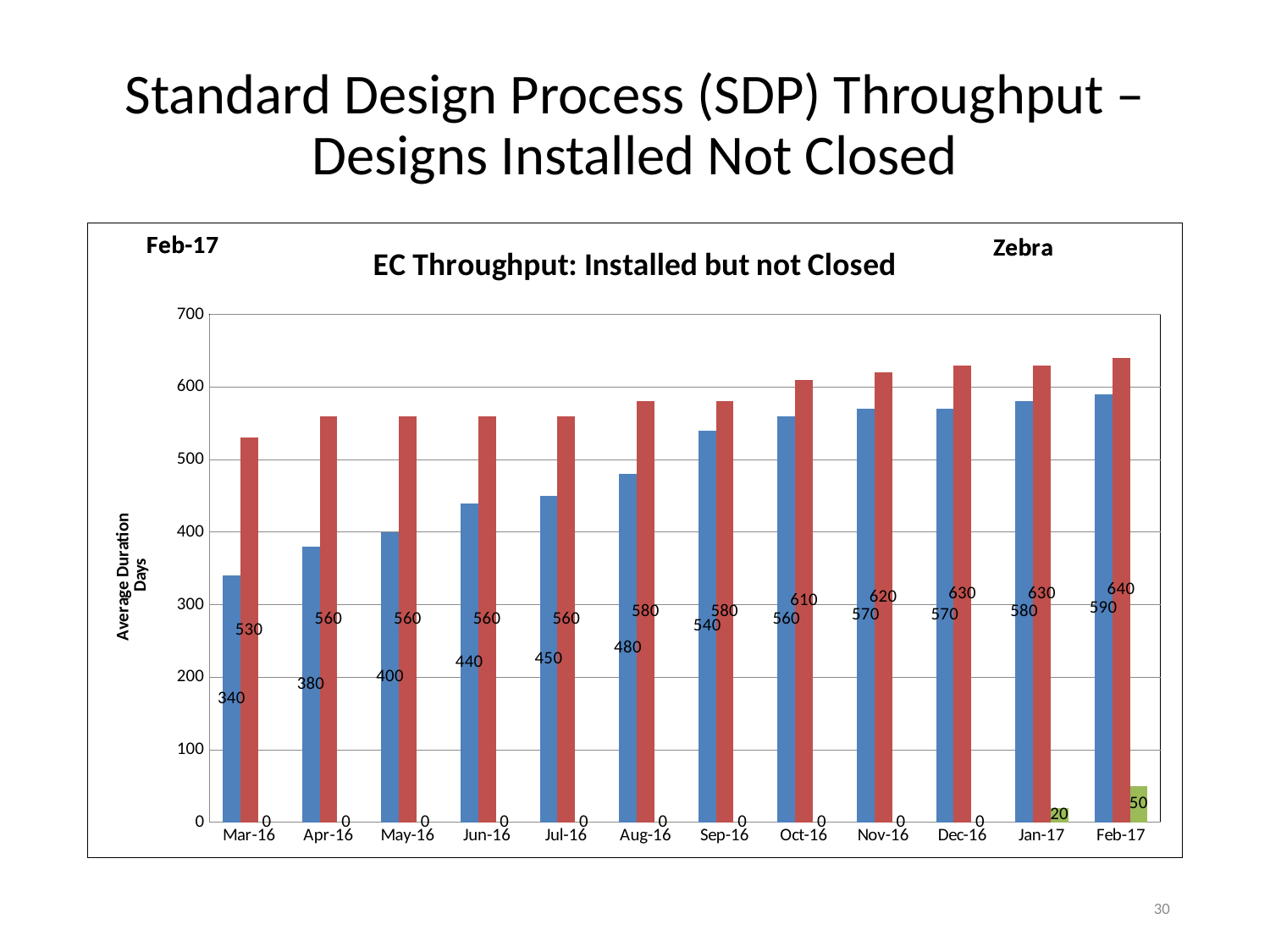

# Standard Design Process (SDP) Throughput – Designs Installed Not Closed

### Chart: EC Throughput: Installed but not Closed

| Category | Design Change | Design Equivalent Change | Commercial Change |
|---|---|---|---|
| 42453 | 340.0 | 530.0 | 0.0 |
| 42484 | 380.0 | 560.0 | 0.0 |
| 42515 | 400.0 | 560.0 | 0.0 |
| 42546 | 440.0 | 560.0 | 0.0 |
| 42577 | 450.0 | 560.0 | 0.0 |
| 42608 | 480.0 | 580.0 | 0.0 |
| 42639 | 540.0 | 580.0 | 0.0 |
| 42670 | 560.0 | 610.0 | 0.0 |
| 42701 | 570.0 | 620.0 | 0.0 |
| 42732 | 570.0 | 630.0 | 0.0 |
| 42763 | 580.0 | 630.0 | 20.0 |
| 42794 | 590.0 | 640.0 | 50.0 |
30